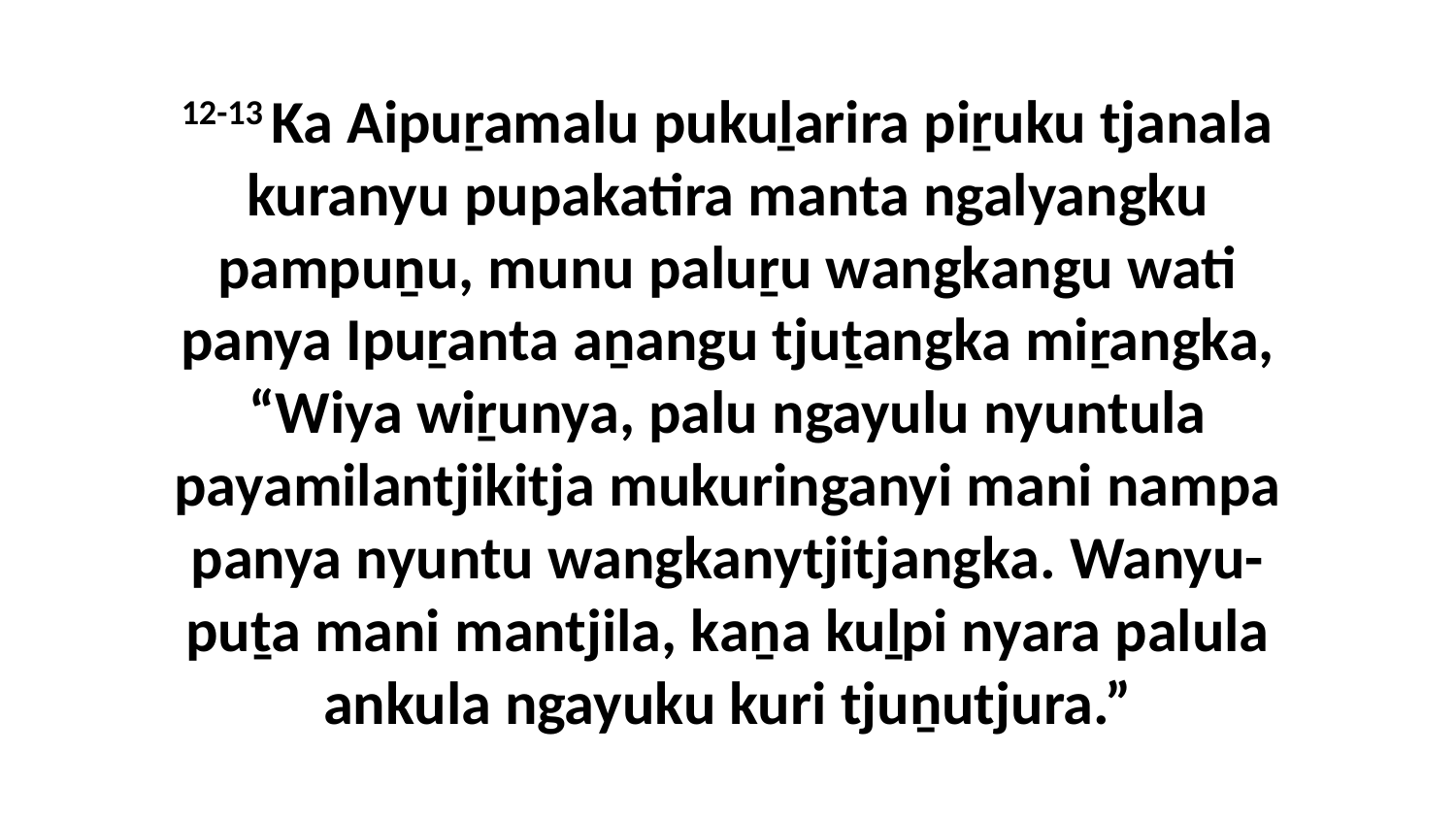

12-13 Ka Aipuṟamalu pukuḻarira piṟuku tjanala kuranyu pupakatira manta ngalyangku pampuṉu, munu paluṟu wangkangu wati panya Ipuṟanta aṉangu tjuṯangka miṟangka, “Wiya wiṟunya, palu ngayulu nyuntula payamilantjikitja mukuringanyi mani nampa panya nyuntu wangkanytjitjangka. Wanyu-puṯa mani mantjila, kaṉa kuḻpi nyara palula ankula ngayuku kuri tjuṉutjura.”